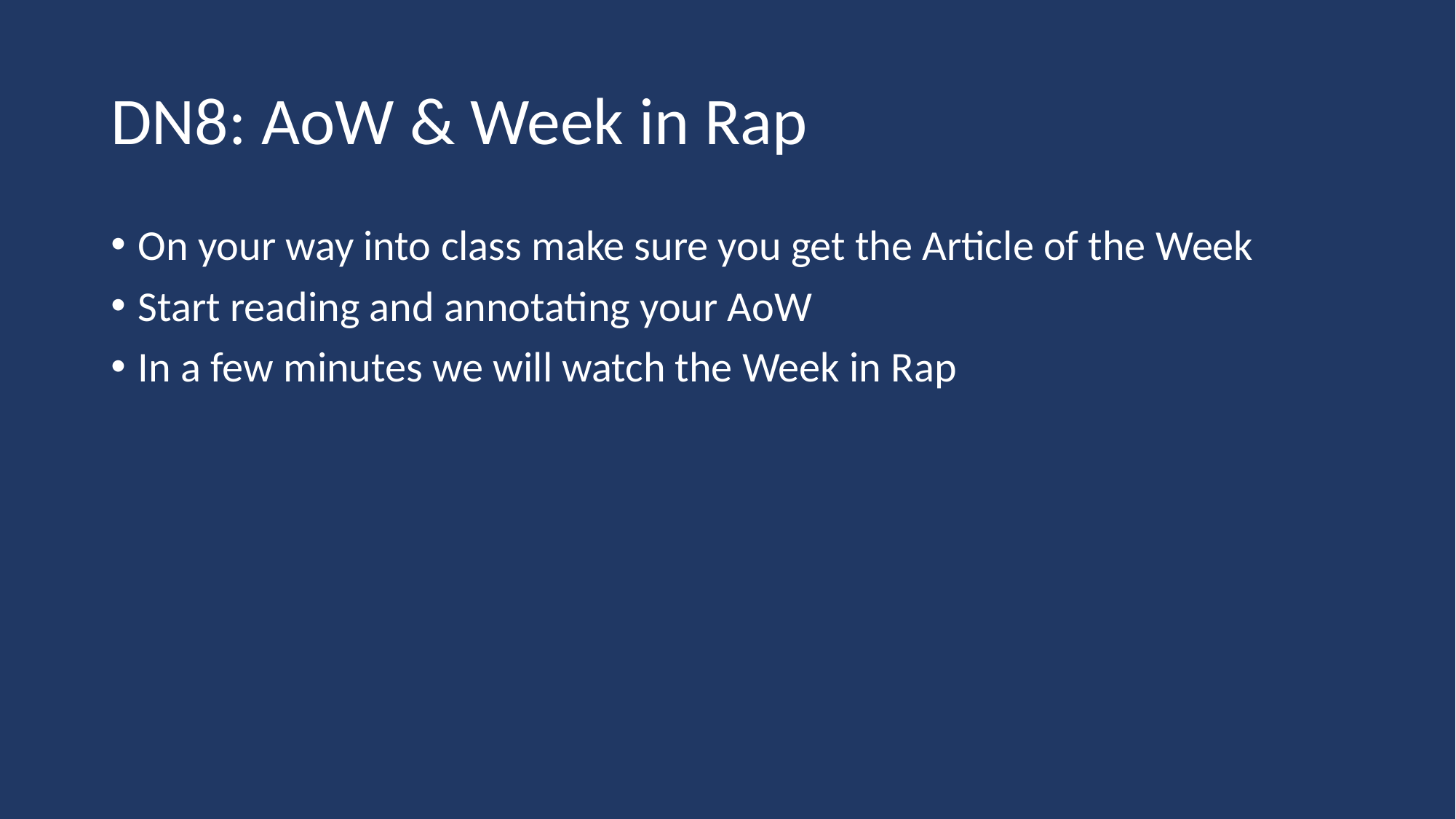

# DN8: AoW & Week in Rap
On your way into class make sure you get the Article of the Week
Start reading and annotating your AoW
In a few minutes we will watch the Week in Rap